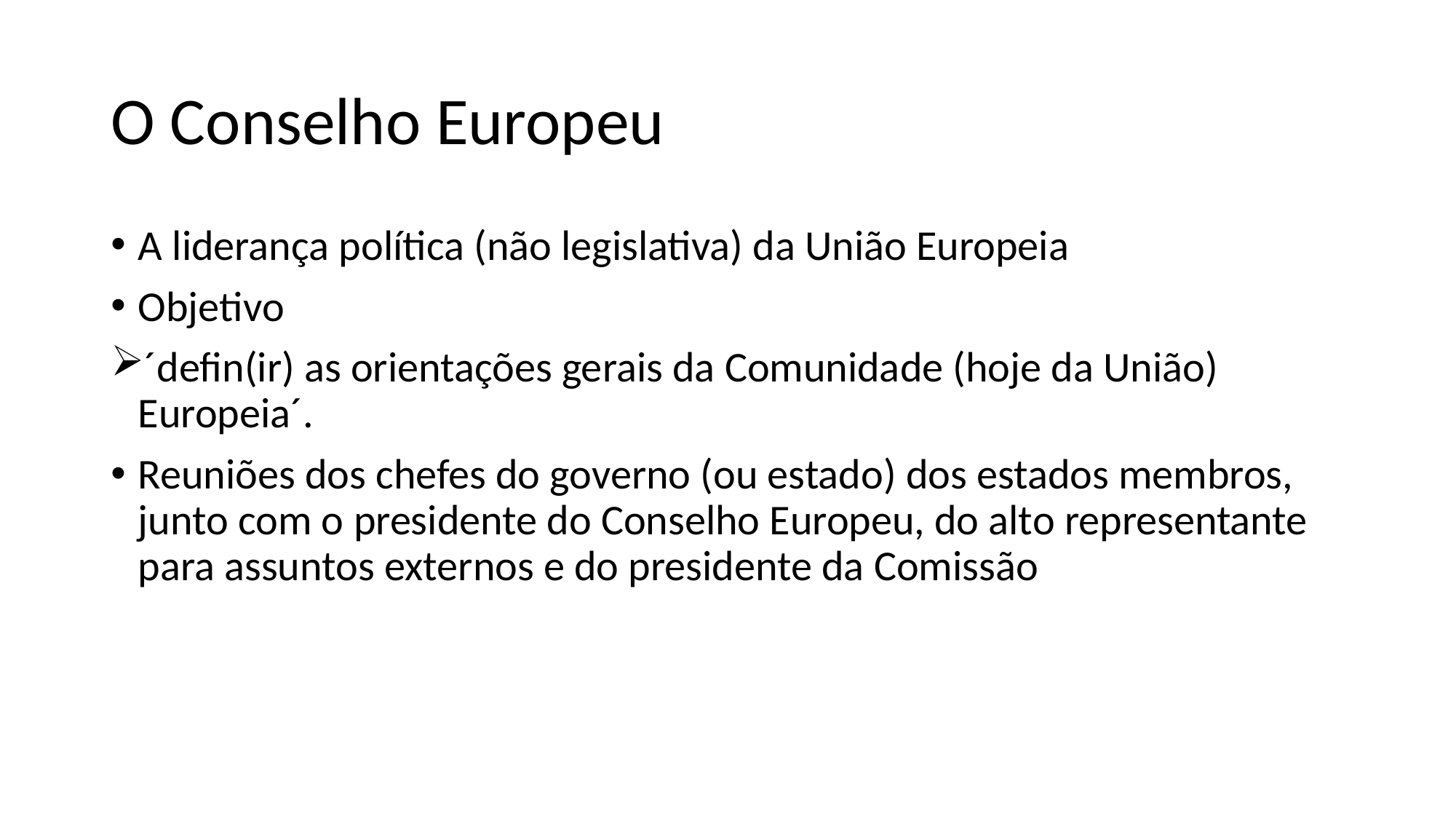

# O Conselho Europeu
A liderança política (não legislativa) da União Europeia
Objetivo
´defin(ir) as orientações gerais da Comunidade (hoje da União) Europeia´.
Reuniões dos chefes do governo (ou estado) dos estados membros, junto com o presidente do Conselho Europeu, do alto representante para assuntos externos e do presidente da Comissão